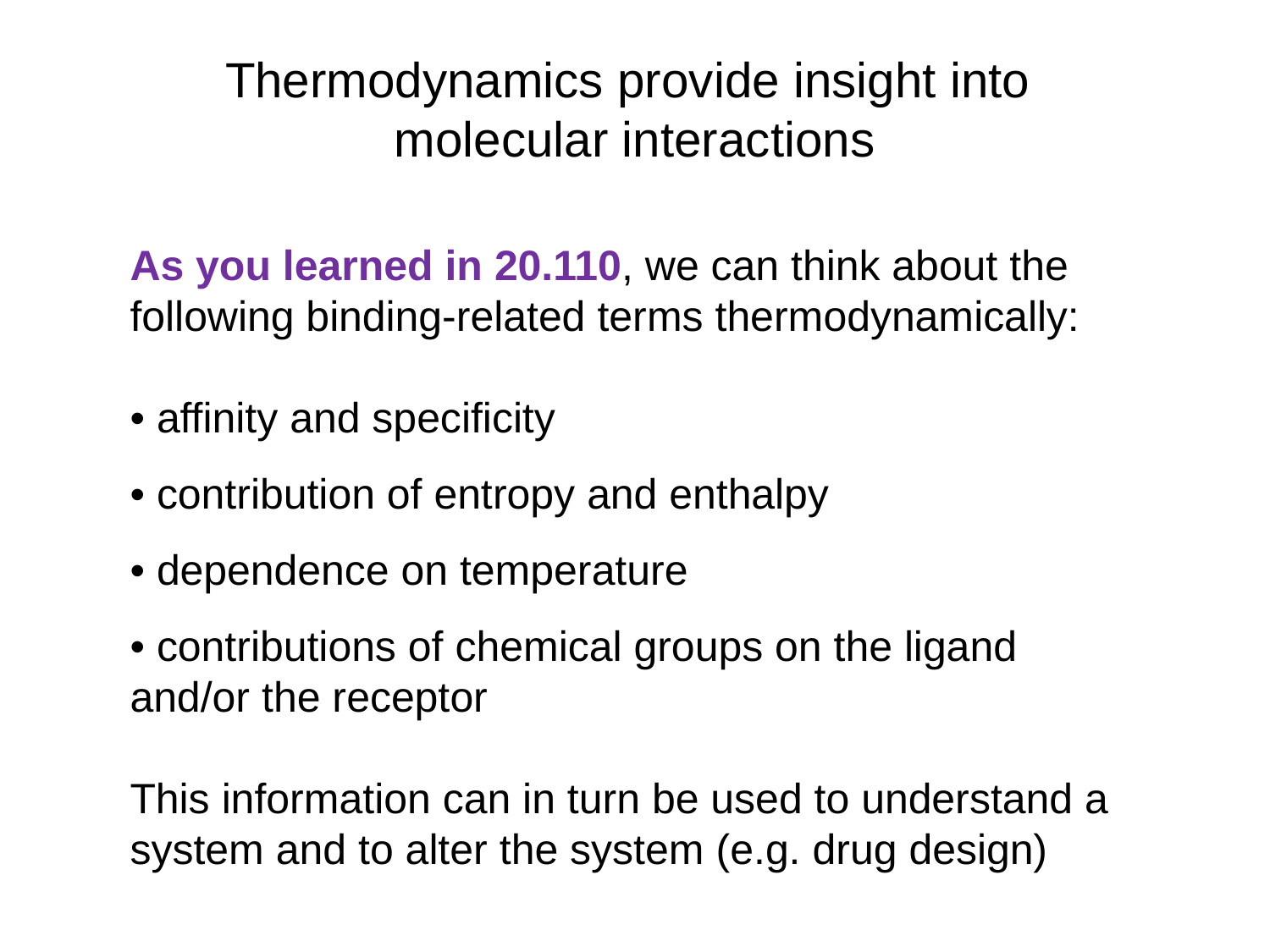

Thermodynamics provide insight into
molecular interactions
As you learned in 20.110, we can think about the following binding-related terms thermodynamically:

• affinity and specificity

• contribution of entropy and enthalpy

• dependence on temperature

• contributions of chemical groups on the ligand and/or the receptor

This information can in turn be used to understand a system and to alter the system (e.g. drug design)